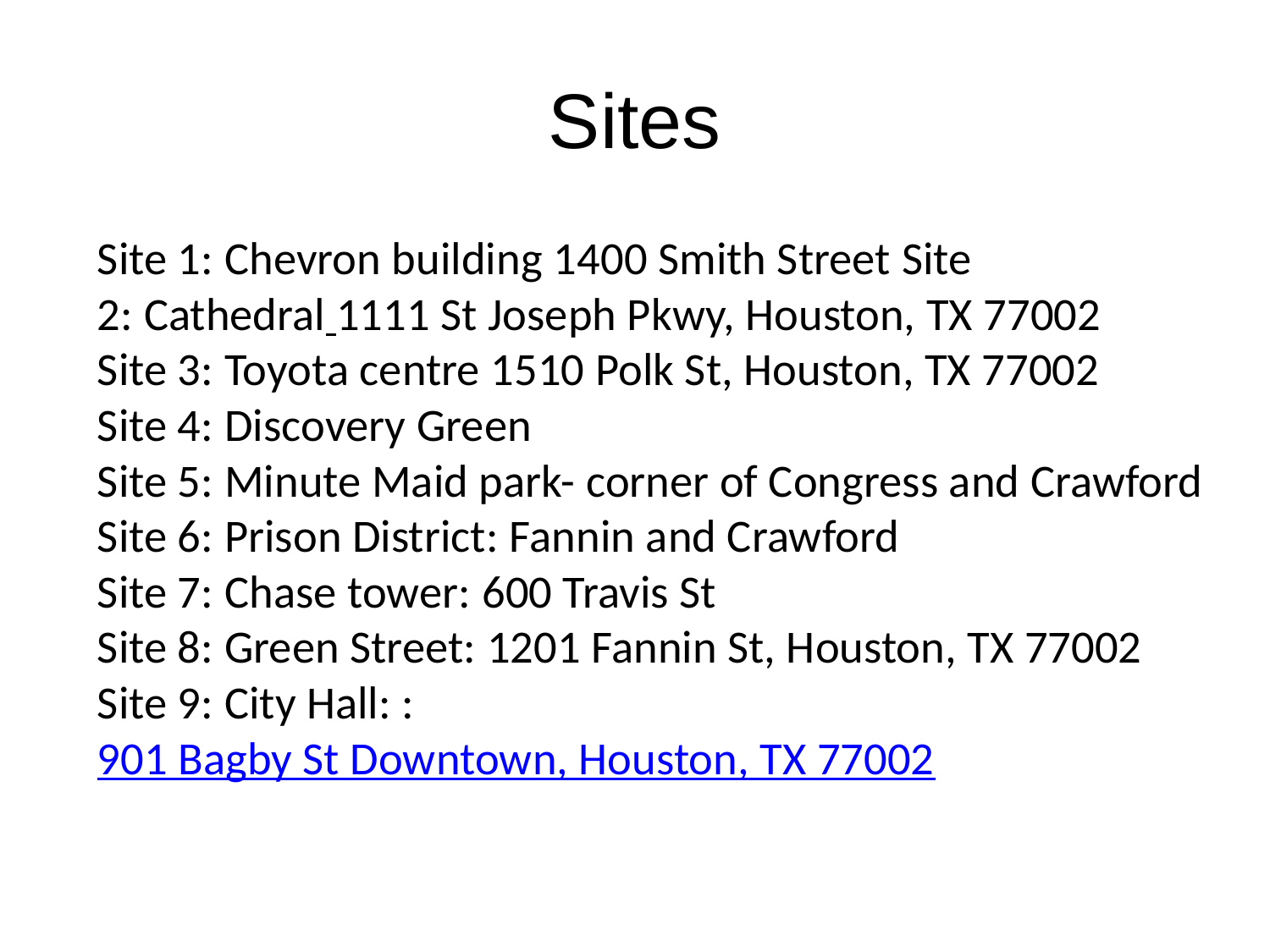

# Sites
Site 1: Chevron building 1400 Smith Street Site 2: Cathedral 1111 St Joseph Pkwy, Houston, TX 77002
Site 3: Toyota centre 1510 Polk St, Houston, TX 77002
Site 4: Discovery Green 
Site 5: Minute Maid park- corner of Congress and Crawford 
Site 6: Prison District: Fannin and Crawford
Site 7: Chase tower: 600 Travis St
Site 8: Green Street: 1201 Fannin St, Houston, TX 77002
Site 9: City Hall: : 901 Bagby St Downtown, Houston, TX 77002